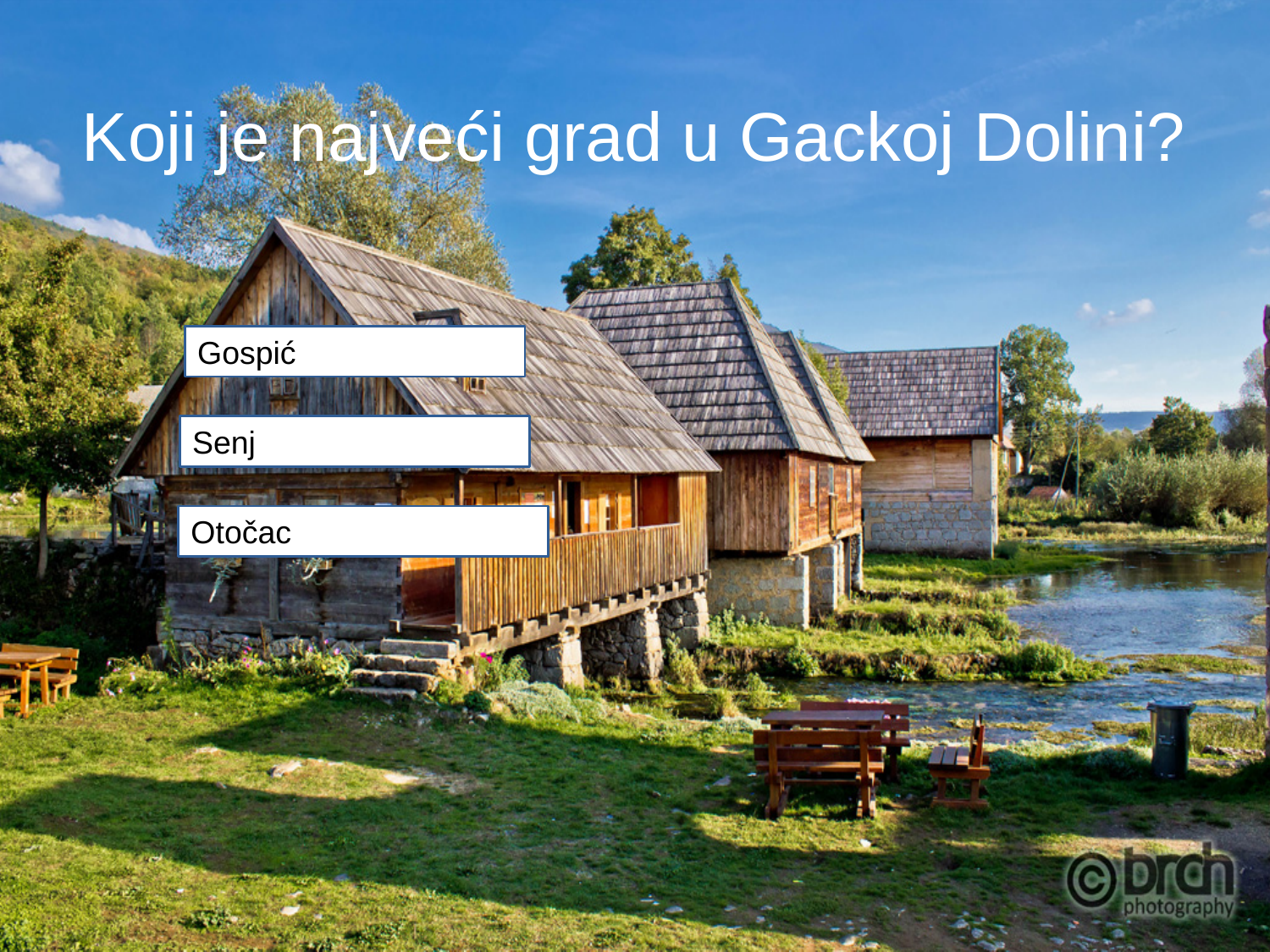

# Koji je najveći grad u Gackoj Dolini?

Gospić
Senj
Otočac